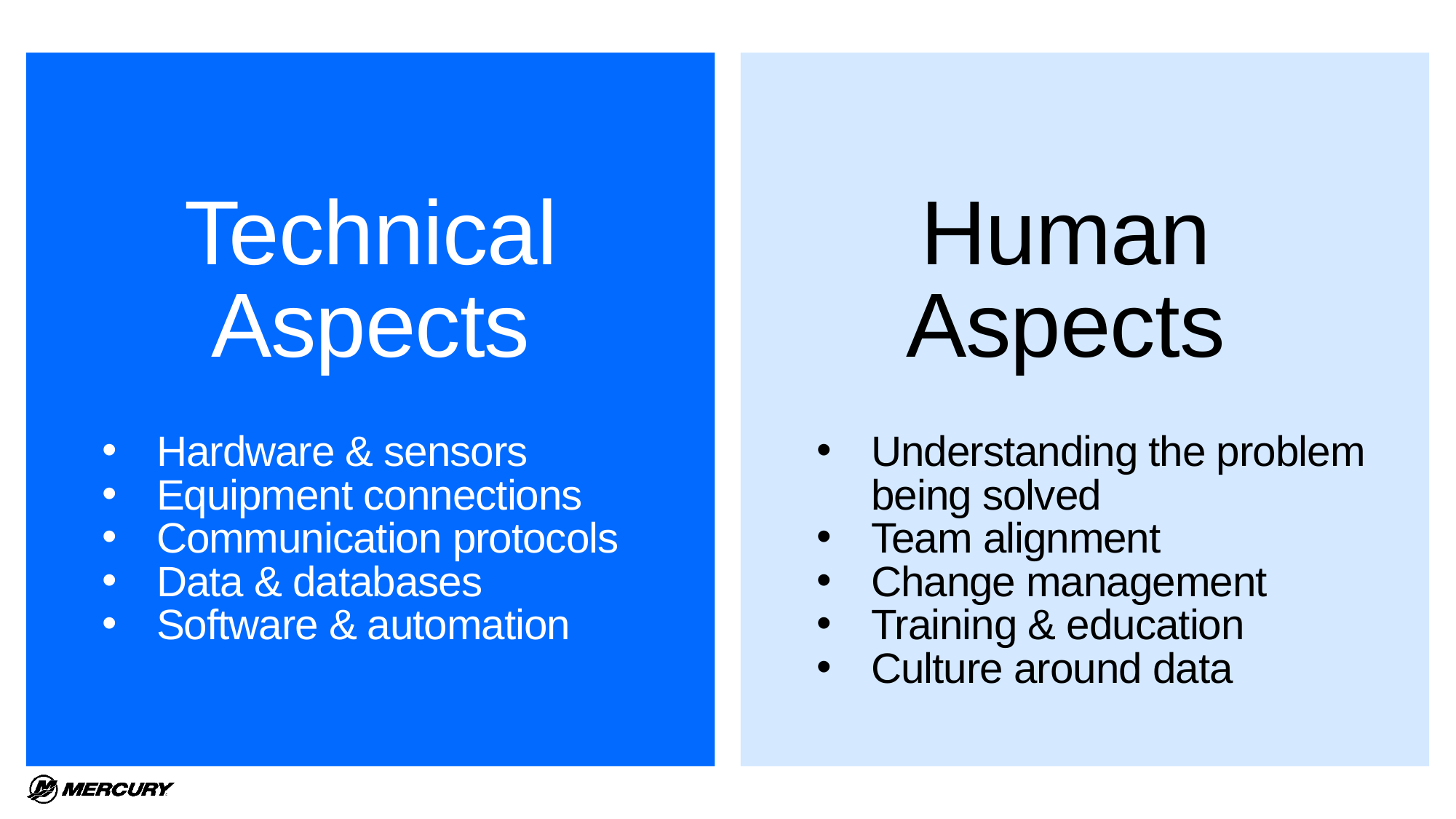

# Technical Aspects
Human Aspects
Hardware & sensors
Equipment connections
Communication protocols
Data & databases
Software & automation

Understanding the problem being solved
Team alignment
Change management
Training & education
Culture around data